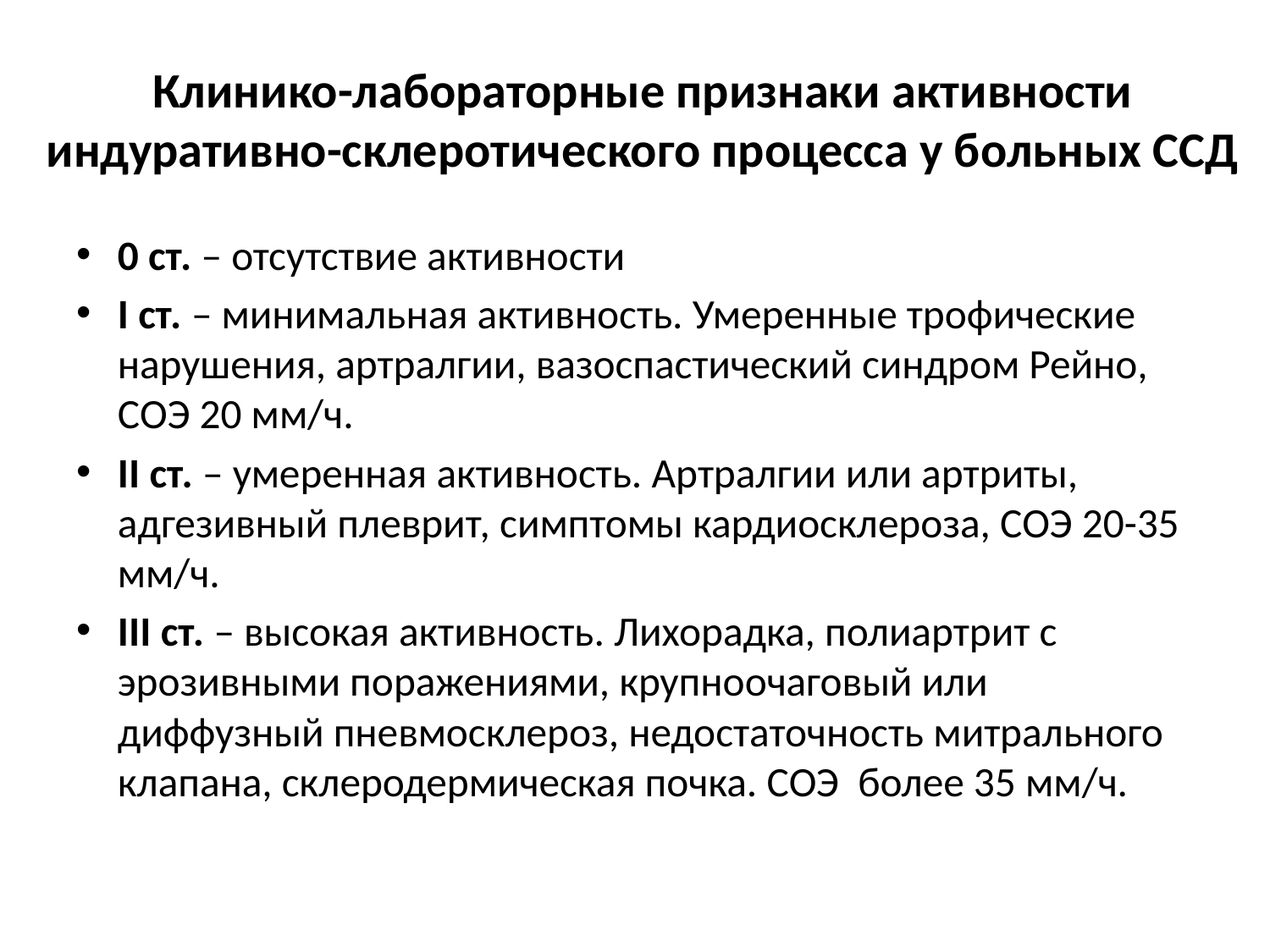

# Клинико-лабораторные признаки активности индуративно-склеротического процесса у больных ССД
0 ст. – отсутствие активности
I ст. – минимальная активность. Умеренные трофические нарушения, артралгии, вазоспастический синдром Рейно, СОЭ 20 мм/ч.
II ст. – умеренная активность. Артралгии или артриты, адгезивный плеврит, симптомы кардиосклероза, СОЭ 20-35 мм/ч.
III ст. – высокая активность. Лихорадка, полиартрит с эрозивными поражениями, крупноочаговый или диффузный пневмосклероз, недостаточность митрального клапана, склеродермическая почка. СОЭ  более 35 мм/ч.